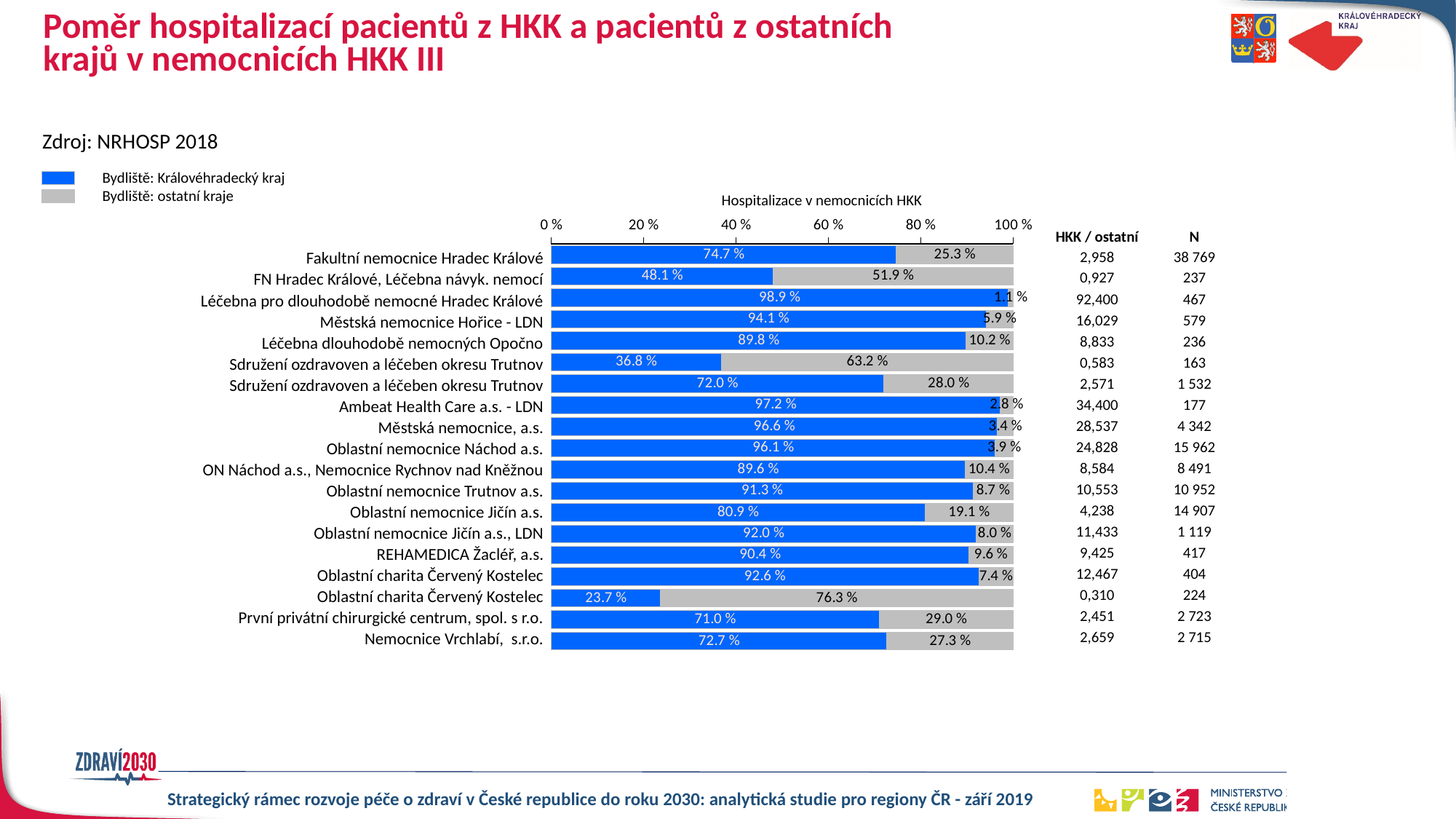

# Poměr hospitalizací pacientů z HKK a pacientů z ostatních krajů v nemocnicích HKK III
Zdroj: NRHOSP 2018

### Chart

| Category | Column2 | Column3 | Column4 |
|---|---|---|---|
|  | 0.7473238928009492 | 0.2526761071990508 | None |
|  | 0.4810126582278481 | 0.5189873417721519 | None |
|  | 0.9892933618843683 | 0.010706638115631691 | None |
|  | 0.9412780656303973 | 0.05872193436960276 | None |
|  | 0.8983050847457628 | 0.1016949152542373 | None |
|  | 0.36809815950920244 | 0.6319018404907976 | None |
|  | 0.7199738903394256 | 0.2800261096605744 | None |
|  | 0.9717514124293786 | 0.02824858757062147 | None |
|  | 0.9661446338093045 | 0.033855366190695534 | None |
|  | 0.9612830472371883 | 0.03871695276281168 | None |
|  | 0.8956542221175362 | 0.10434577788246378 | None |
|  | 0.9134404674945216 | 0.08655953250547845 | None |
|  | 0.8090829811497954 | 0.1909170188502046 | None |
|  | 0.9195710455764075 | 0.08042895442359249 | None |
|  | 0.9040767386091128 | 0.09592326139088729 | None |
|  | 0.9257425742574258 | 0.07425742574257425 | None |
|  | 0.23660714285714285 | 0.7633928571428571 | None |
|  | 0.7102460521483658 | 0.2897539478516342 | None |
|  | 0.7267034990791897 | 0.2732965009208103 | None |
|  | None | None | None |
|  | None | None | None |
|  | None | None | None |
|  | None | None | None |
|  | None | None | None |
|  | None | None | None |
|  | None | None | None |
|  | None | None | None |
|  | None | None | None |
|  | None | None | None |
|  | None | None | None |
|  | None | None | None |
Bydliště: Královéhradecký kraj
Bydliště: ostatní kraje

Hospitalizace v nemocnicích HKK
|  |  | HKK / ostatní | N |
| --- | --- | --- | --- |
| Fakultní nemocnice Hradec Králové |  | 2,958 | 38 769 |
| FN Hradec Králové, Léčebna návyk. nemocí |  | 0,927 | 237 |
| Léčebna pro dlouhodobě nemocné Hradec Králové |  | 92,400 | 467 |
| Městská nemocnice Hořice - LDN |  | 16,029 | 579 |
| Léčebna dlouhodobě nemocných Opočno |  | 8,833 | 236 |
| Sdružení ozdravoven a léčeben okresu Trutnov |  | 0,583 | 163 |
| Sdružení ozdravoven a léčeben okresu Trutnov |  | 2,571 | 1 532 |
| Ambeat Health Care a.s. - LDN |  | 34,400 | 177 |
| Městská nemocnice, a.s. |  | 28,537 | 4 342 |
| Oblastní nemocnice Náchod a.s. |  | 24,828 | 15 962 |
| ON Náchod a.s., Nemocnice Rychnov nad Kněžnou |  | 8,584 | 8 491 |
| Oblastní nemocnice Trutnov a.s. |  | 10,553 | 10 952 |
| Oblastní nemocnice Jičín a.s. |  | 4,238 | 14 907 |
| Oblastní nemocnice Jičín a.s., LDN |  | 11,433 | 1 119 |
| REHAMEDICA Žacléř, a.s. |  | 9,425 | 417 |
| Oblastní charita Červený Kostelec |  | 12,467 | 404 |
| Oblastní charita Červený Kostelec |  | 0,310 | 224 |
| První privátní chirurgické centrum, spol. s r.o. |  | 2,451 | 2 723 |
| Nemocnice Vrchlabí, s.r.o. |  | 2,659 | 2 715 |